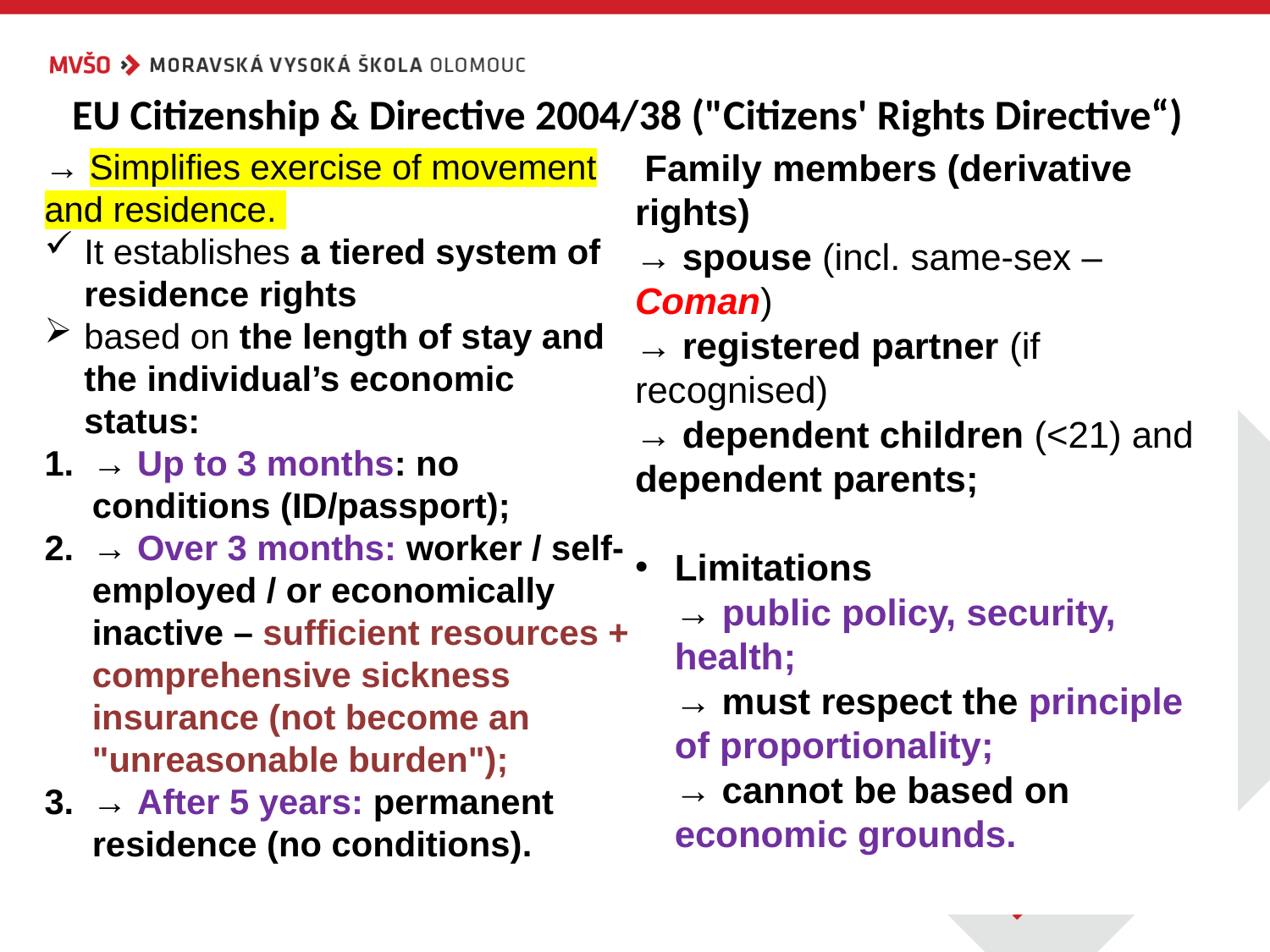

# EU Citizenship & Directive 2004/38 ("Citizens' Rights Directive“)
→ Simplifies exercise of movement and residence.
It establishes a tiered system of residence rights
based on the length of stay and the individual’s economic status:
→ Up to 3 months: no conditions (ID/passport);
→ Over 3 months: worker / self-employed / or economically inactive – sufficient resources + comprehensive sickness insurance (not become an "unreasonable burden");
→ After 5 years: permanent residence (no conditions).
 Family members (derivative rights)
→ spouse (incl. same-sex – Coman)
→ registered partner (if recognised)
→ dependent children (<21) and dependent parents;

Limitations
→ public policy, security, health;
→ must respect the principle of proportionality;
→ cannot be based on economic grounds.